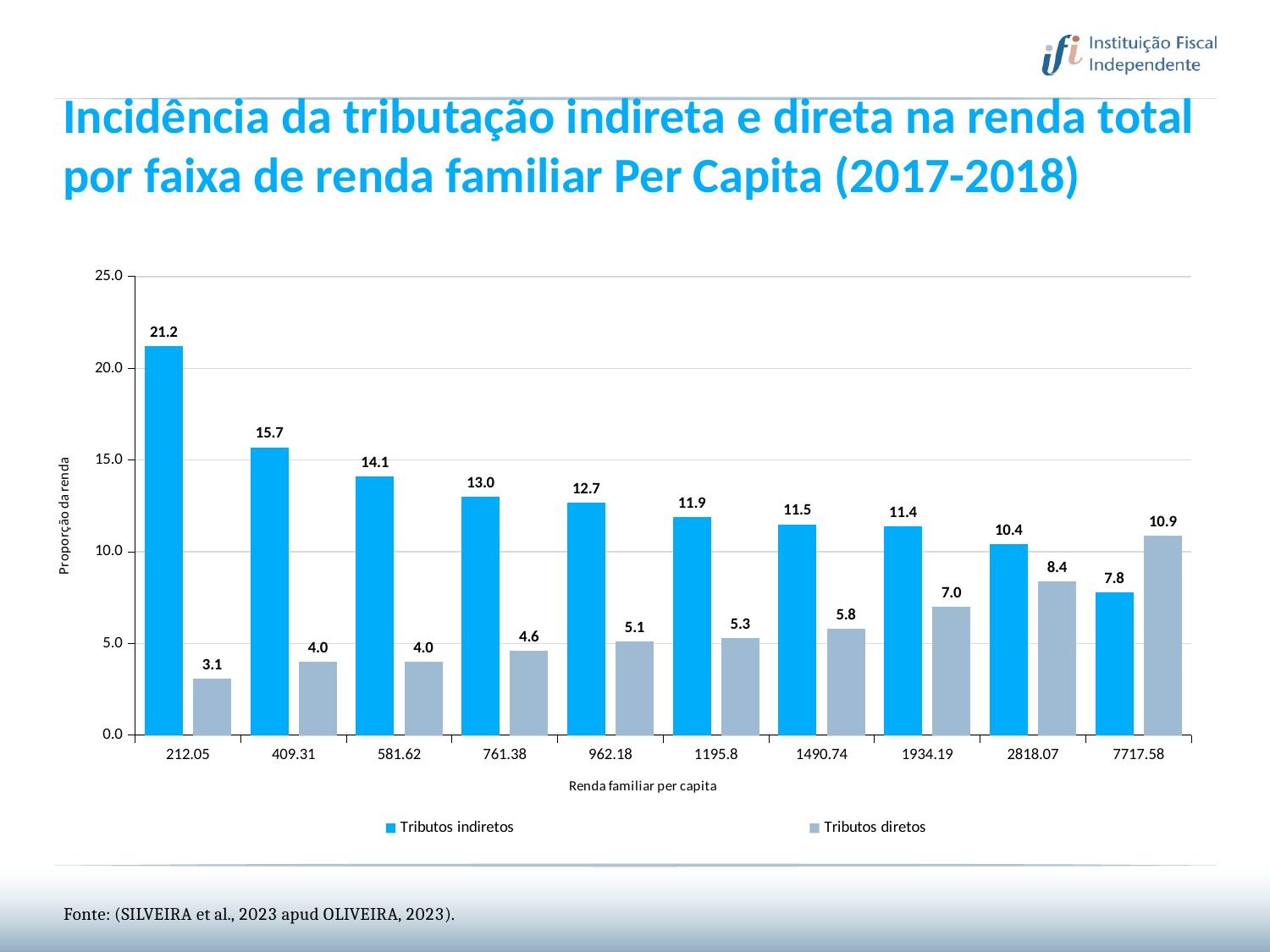

Incidência da tributação indireta e direta na renda total por faixa de renda familiar Per Capita (2017-2018)

### Chart

| Category | Tributos indiretos | Tributos diretos |
|---|---|---|
| 212.05 | 21.2 | 3.1 |
| 409.31 | 15.7 | 4.0 |
| 581.62 | 14.1 | 4.0 |
| 761.38 | 13.0 | 4.6 |
| 962.18 | 12.7 | 5.1 |
| 1195.8 | 11.9 | 5.3 |
| 1490.74 | 11.5 | 5.8 |
| 1934.19 | 11.4 | 7.0 |
| 2818.07 | 10.4 | 8.4 |
| 7717.58 | 7.8 | 10.9 |
Fonte: (SILVEIRA et al., 2023 apud OLIVEIRA, 2023).